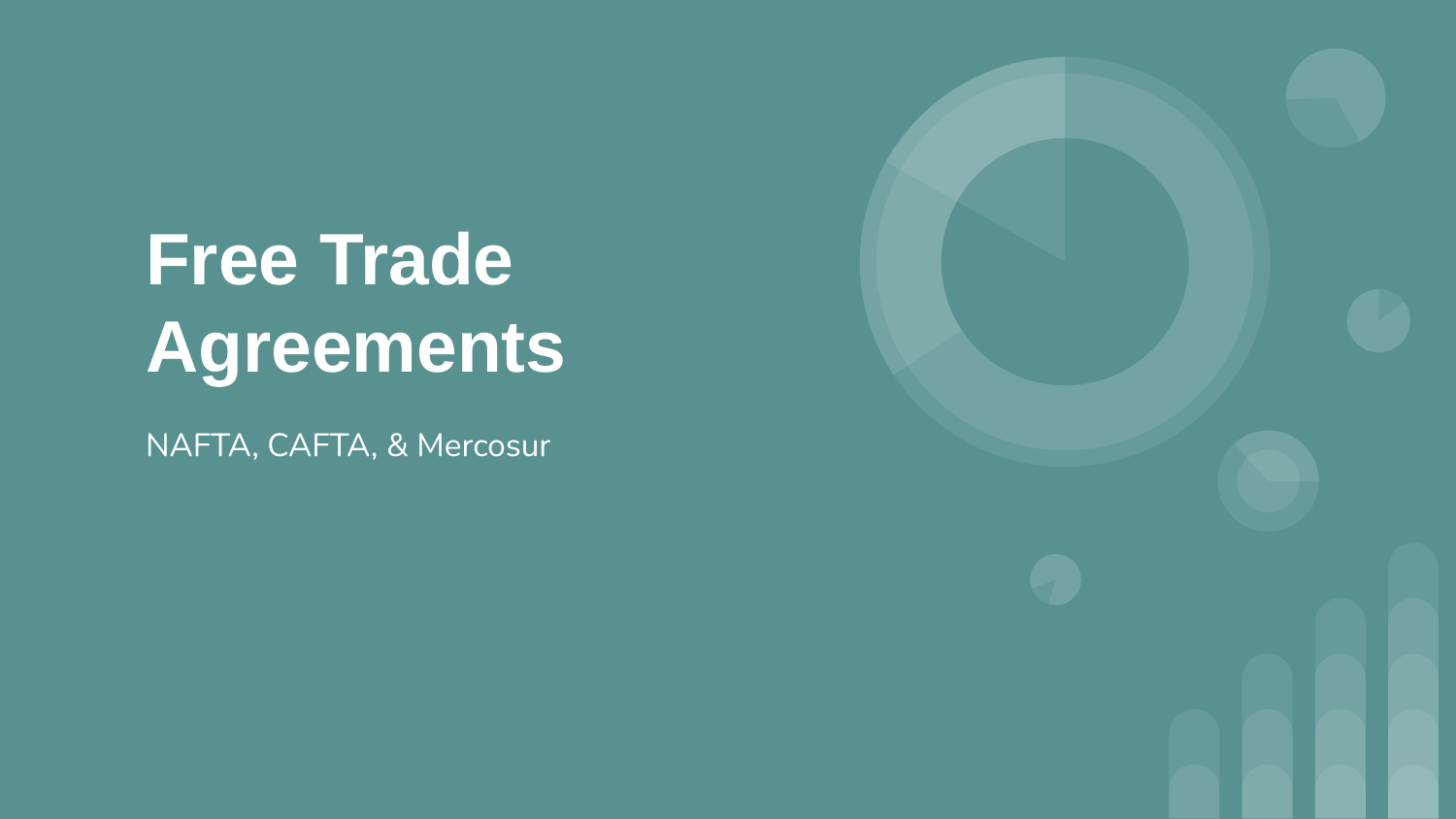

# Free Trade Agreements
NAFTA, CAFTA, & Mercosur